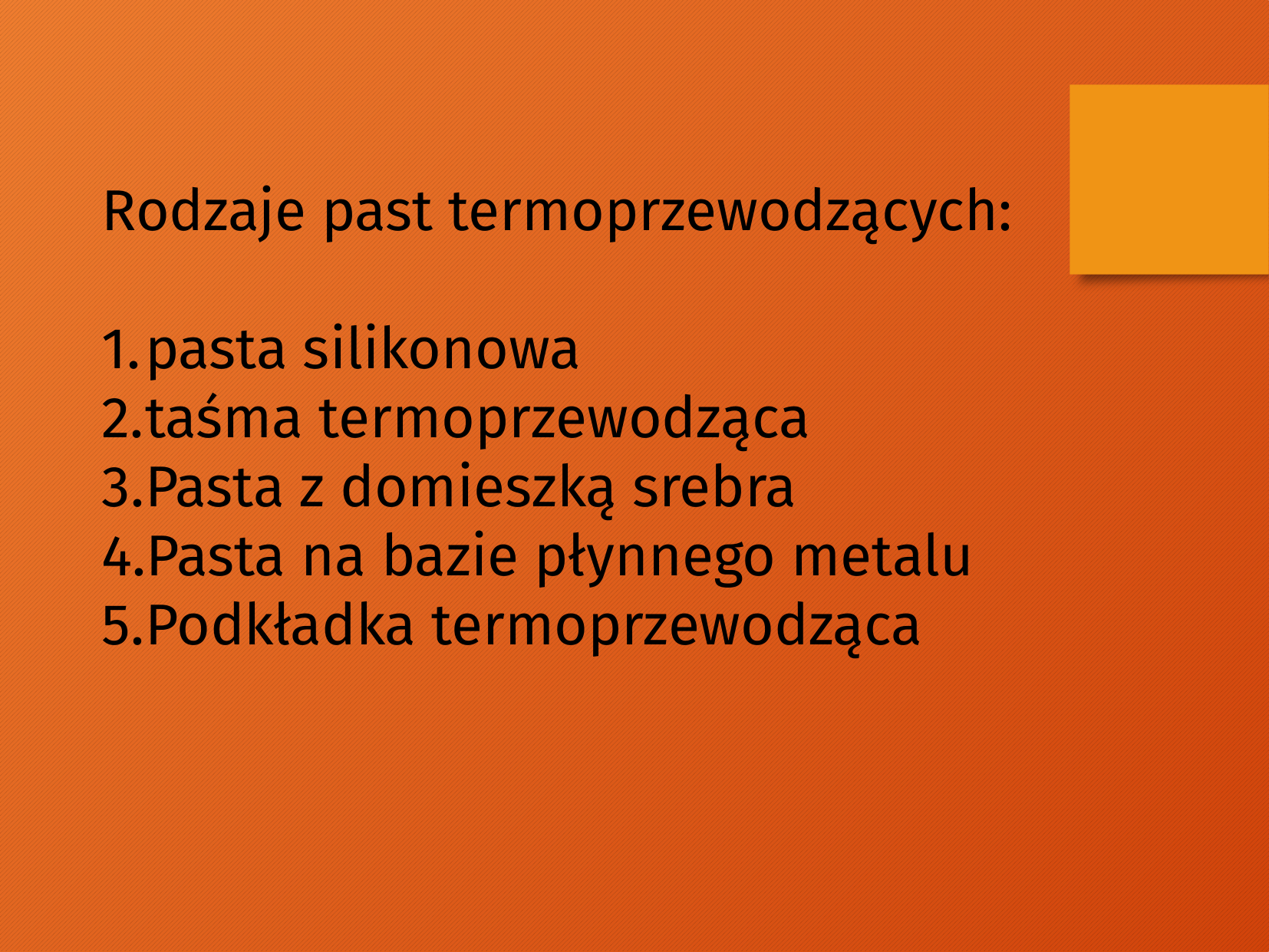

Rodzaje past termoprzewodzących:

pasta silikonowa
taśma termoprzewodząca
Pasta z domieszką srebra
Pasta na bazie płynnego metalu
Podkładka termoprzewodząca